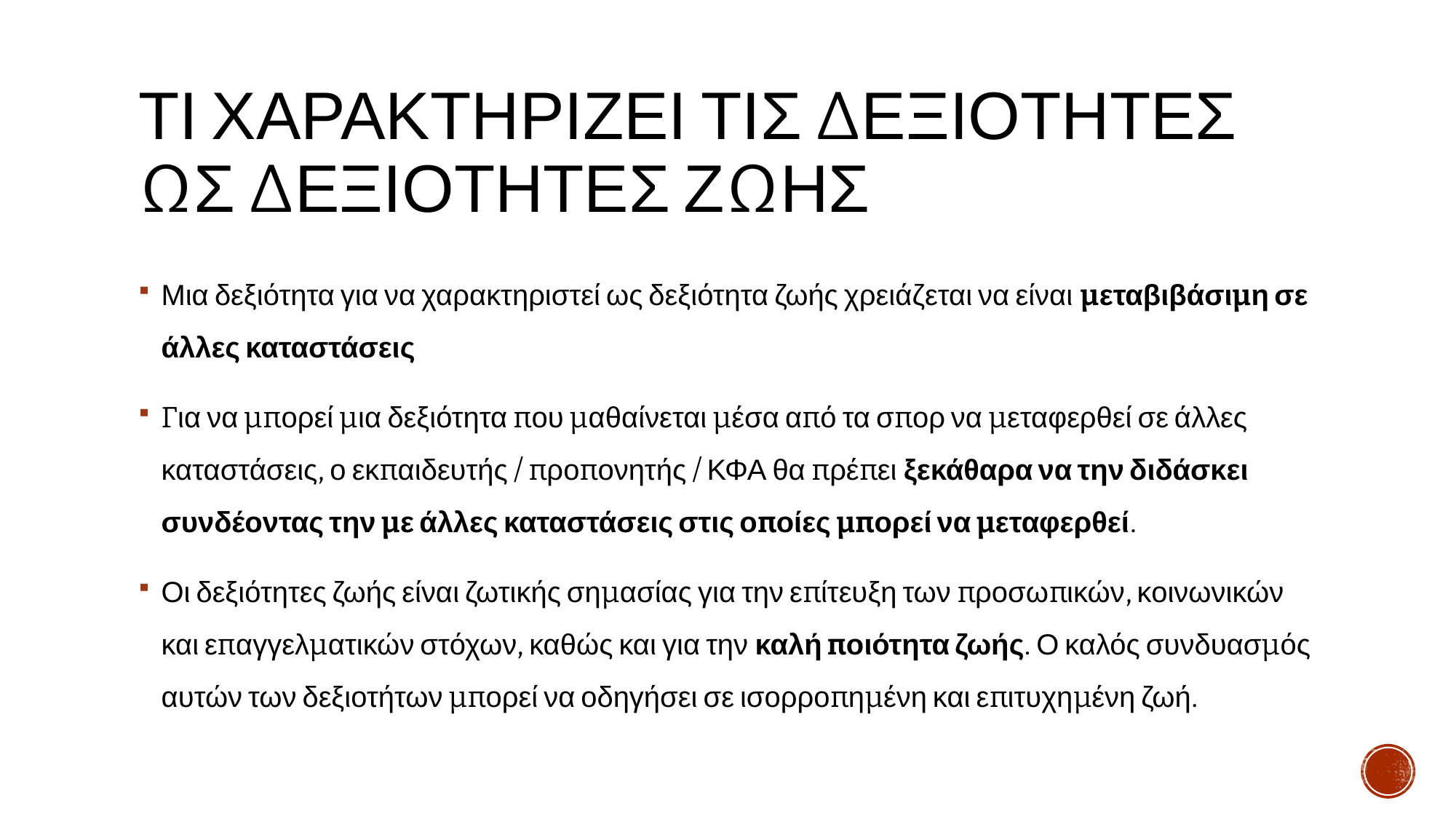

# ΤΙ ΧΑΡΑΚΤΗΡΙΖΕΙ ΤΙΣ ΔΕΞΙΟΤΗΤΕΣ ΩΣ ΔΕΞΙΟΤΗΤΕΣ ΖΩΗΣ
Μια δεξιότητα για να χαρακτηριστεί ως δεξιότητα ζωής χρειάζεται να είναι μεταβιβάσιμη σε άλλες καταστάσεις
Για να μπορεί μια δεξιότητα που μαθαίνεται μέσα από τα σπορ να μεταφερθεί σε άλλες καταστάσεις, ο εκπαιδευτής / προπονητής / ΚΦΑ θα πρέπει ξεκάθαρα να την διδάσκει συνδέοντας την με άλλες καταστάσεις στις οποίες μπορεί να μεταφερθεί.
Οι δεξιότητες ζωής είναι ζωτικής σημασίας για την επίτευξη των προσωπικών, κοινωνικών  και επαγγελματικών στόχων, καθώς και για την καλή ποιότητα ζωής. Ο καλός συνδυασμός αυτών των δεξιοτήτων μπορεί να οδηγήσει σε ισορροπημένη και επιτυχημένη ζωή.